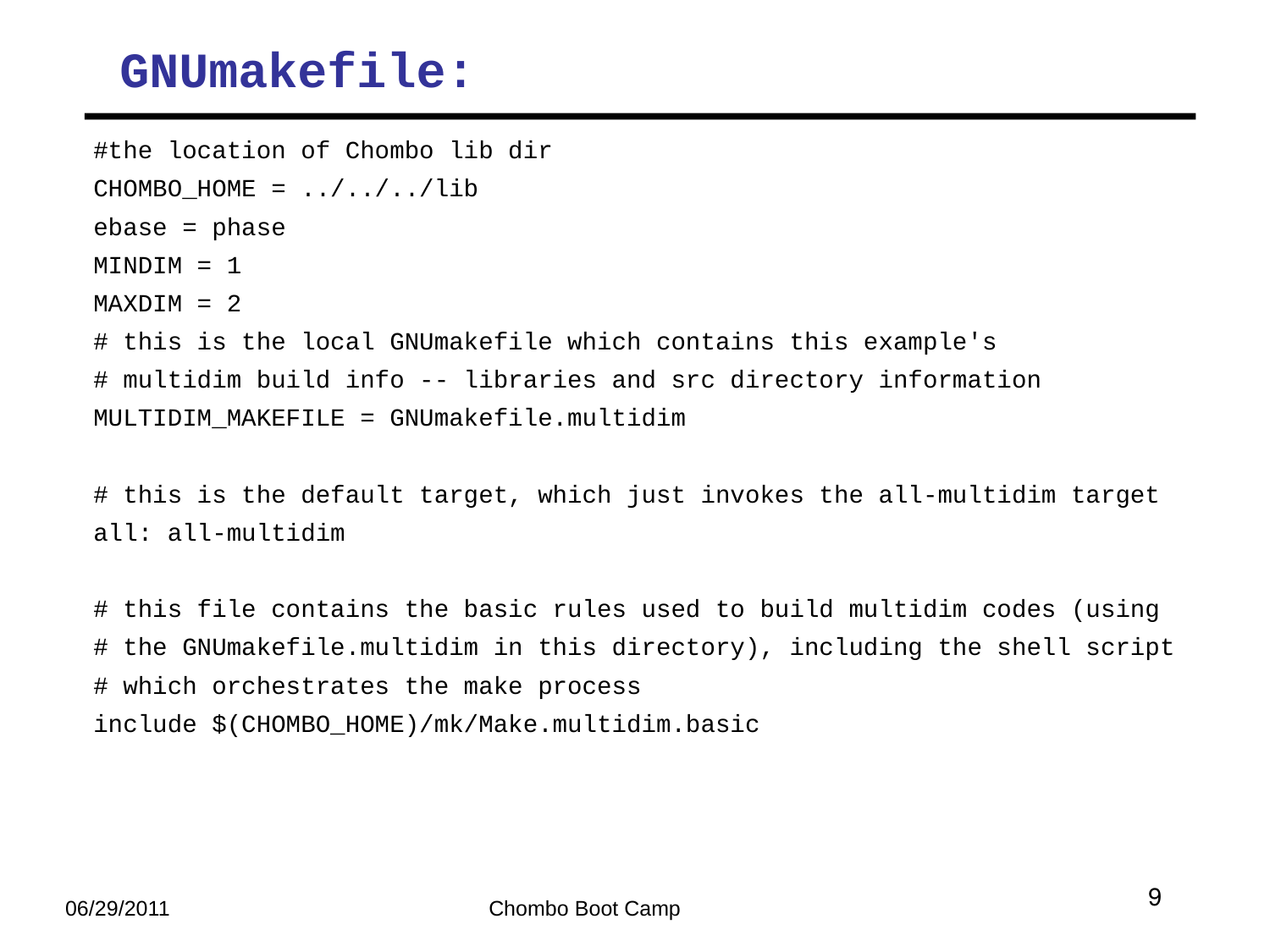

# GNUmakefile:
#the location of Chombo lib dir
CHOMBO_HOME = ../../../lib
ebase = phase
MINDIM = 1
MAXDIM = 2
# this is the local GNUmakefile which contains this example's
# multidim build info -- libraries and src directory information
MULTIDIM_MAKEFILE = GNUmakefile.multidim

# this is the default target, which just invokes the all-multidim target
all: all-multidim

# this file contains the basic rules used to build multidim codes (using
# the GNUmakefile.multidim in this directory), including the shell script
# which orchestrates the make process
include $(CHOMBO_HOME)/mk/Make.multidim.basic

9